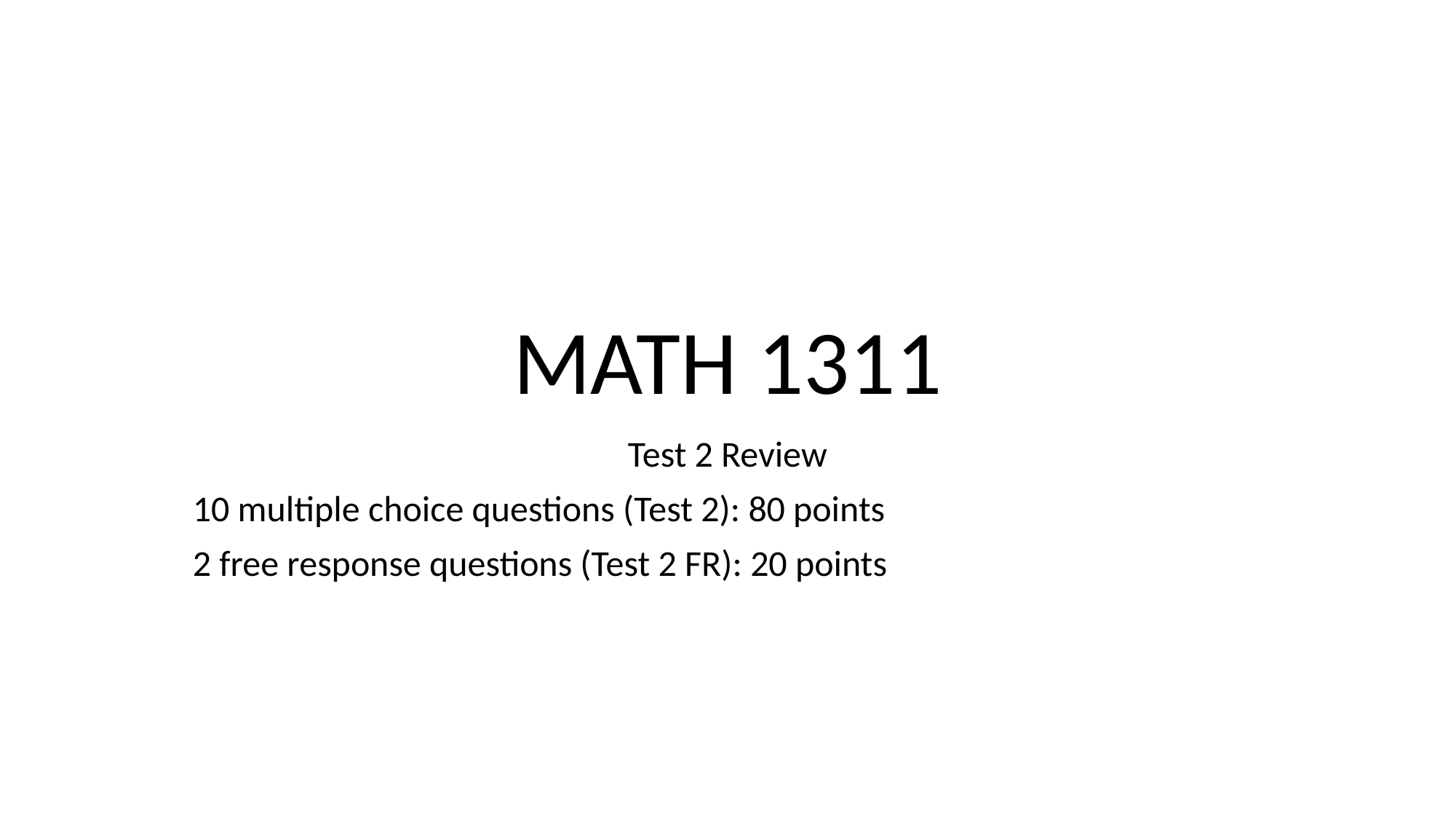

# MATH 1311
Test 2 Review
10 multiple choice questions (Test 2): 80 points
2 free response questions (Test 2 FR): 20 points